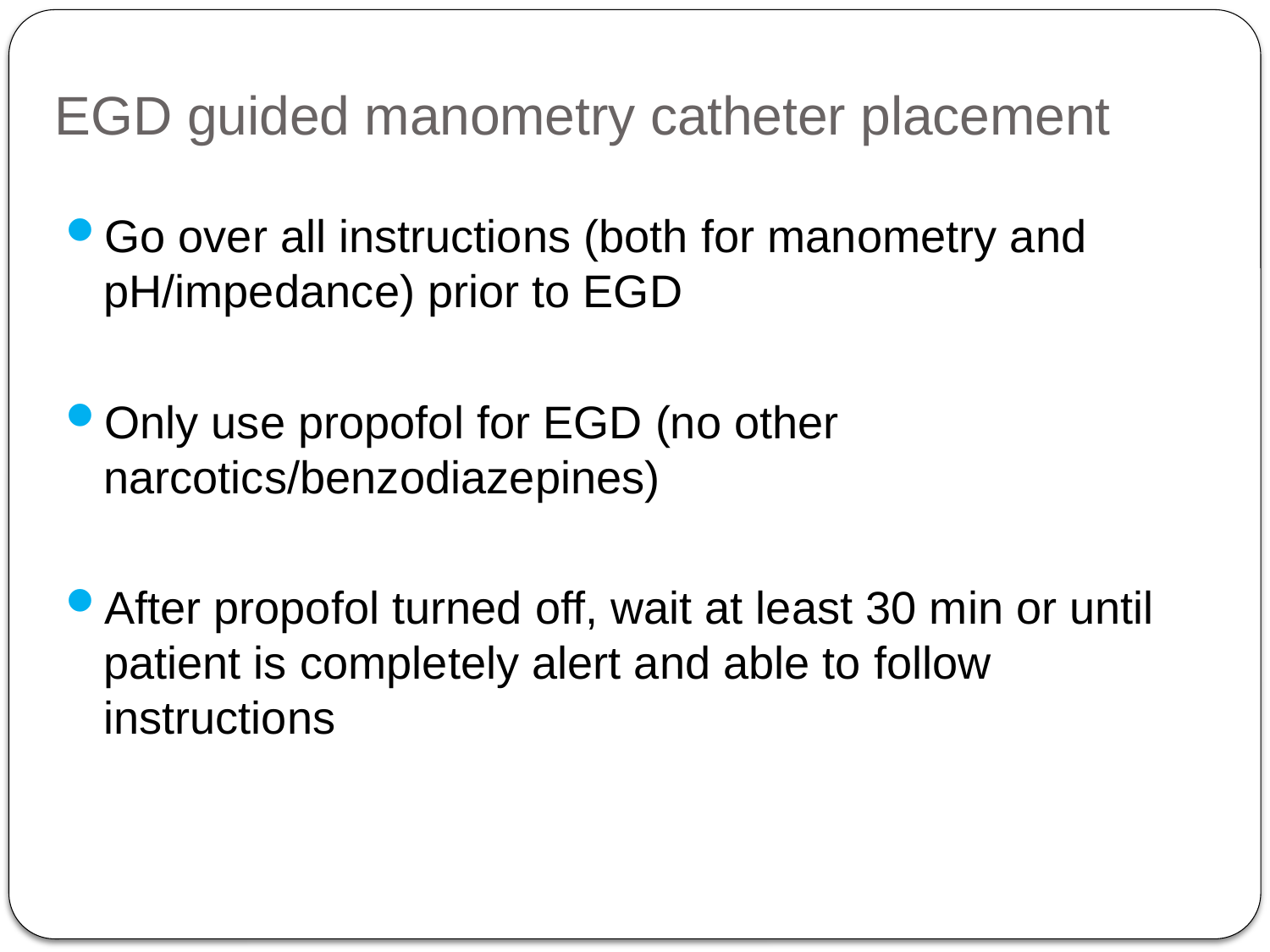

# EGD guided manometry catheter placement
Go over all instructions (both for manometry and pH/impedance) prior to EGD

Only use propofol for EGD (no other narcotics/benzodiazepines)

After propofol turned off, wait at least 30 min or until patient is completely alert and able to follow instructions